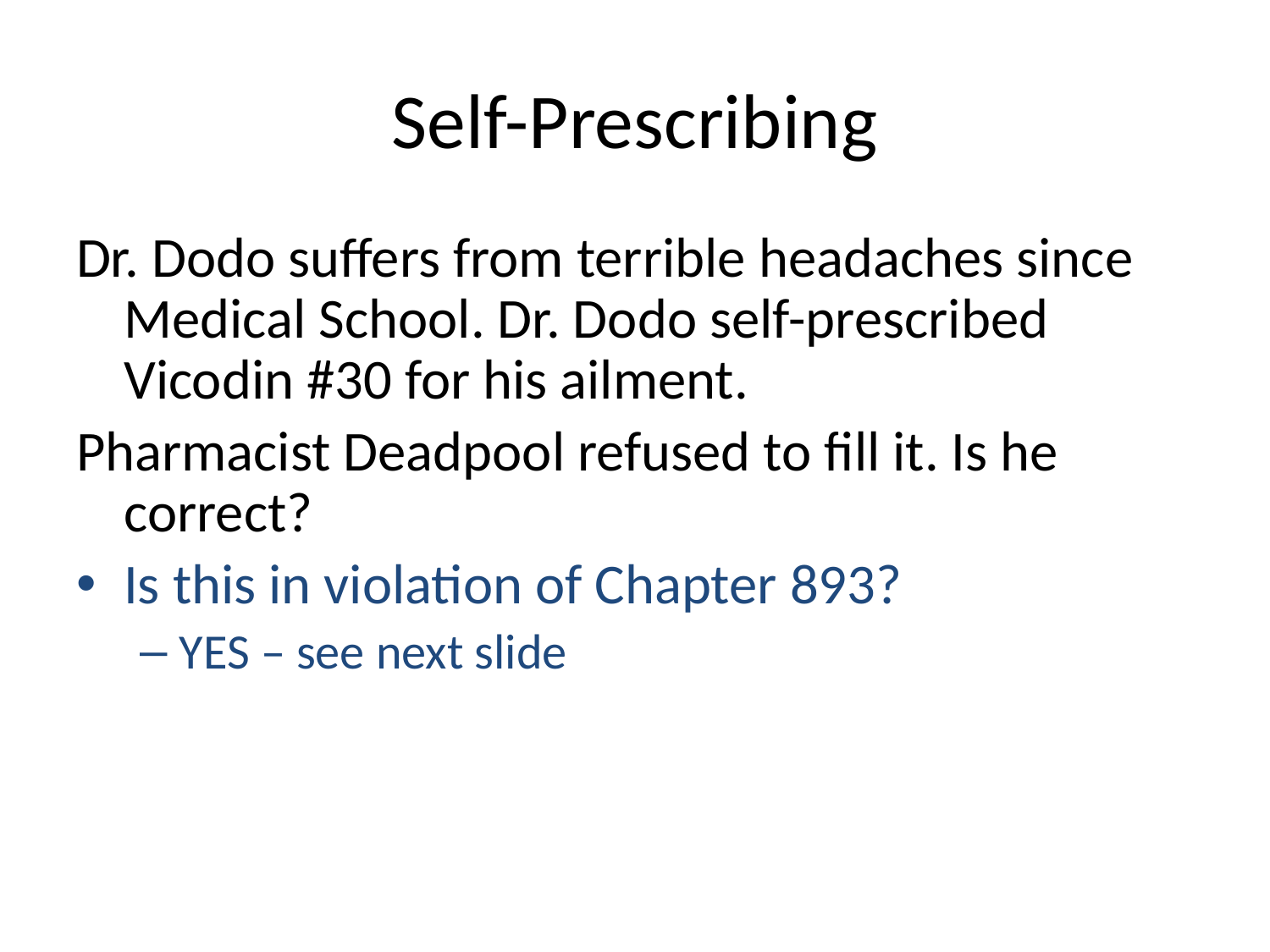

# Self-Prescribing
Dr. Dodo suffers from terrible headaches since Medical School. Dr. Dodo self-prescribed Vicodin #30 for his ailment.
Pharmacist Deadpool refused to fill it. Is he correct?
Is this in violation of Chapter 893?
YES – see next slide